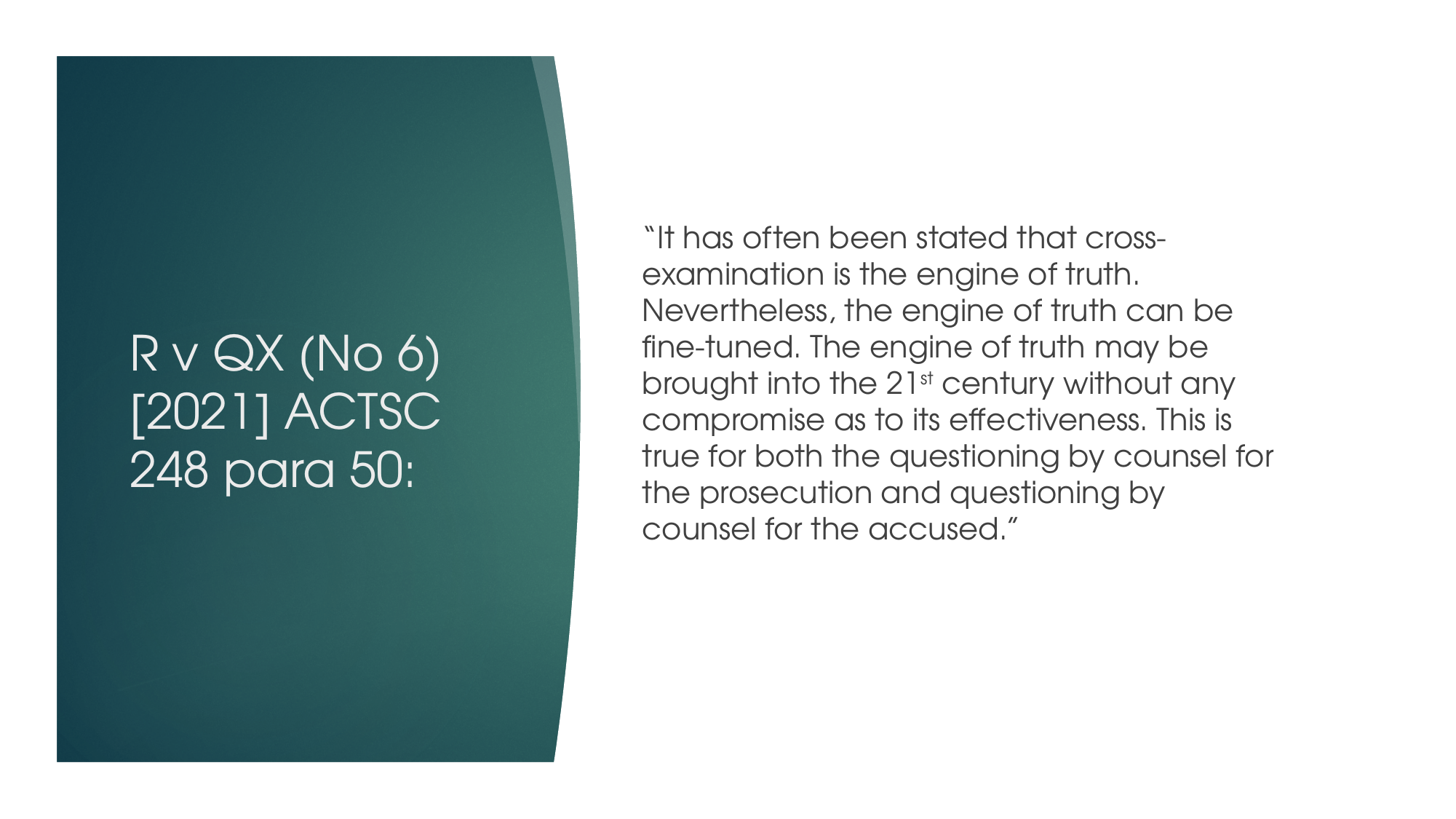

“It has often been stated that cross-examination is the engine of truth. Nevertheless, the engine of truth can be fine-tuned. The engine of truth may be brought into the 21st century without any compromise as to its effectiveness. This is true for both the questioning by counsel for the prosecution and questioning by counsel for the accused.”

# R v QX (No 6) [2021] ACTSC 248 para 50: